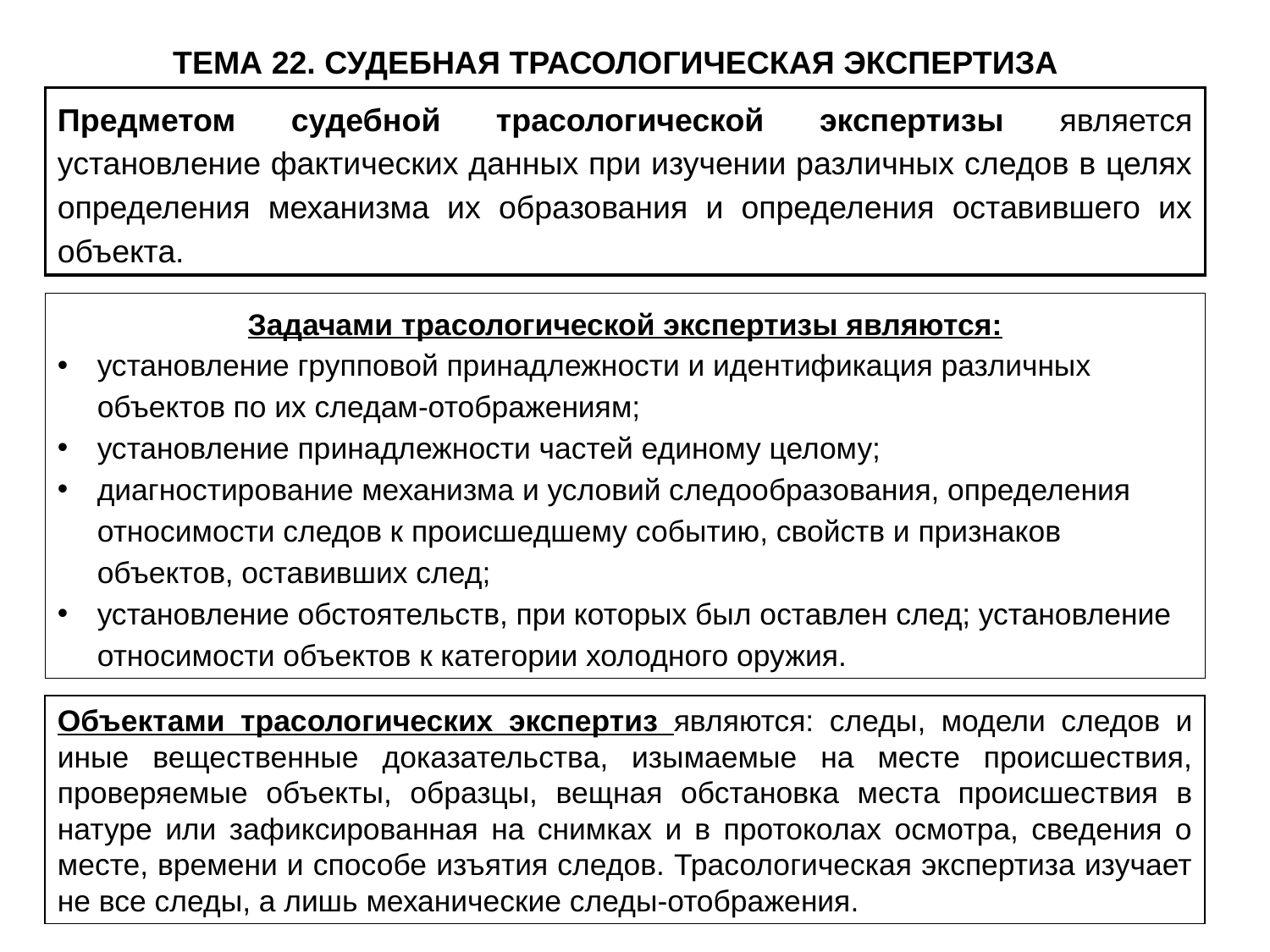

ТЕМА 22. СУДЕБНАЯ ТРАСОЛОГИЧЕСКАЯ ЭКСПЕРТИЗА
Предметом судебной трасологической экспертизы является установление фактических данных при изучении различных следов в целях определения механизма их образования и определения оставившего их объекта.
Задачами трасологической экспертизы являются:
установление групповой принадлежности и идентификация различных объектов по их следам-отображениям;
установление принадлежности частей единому целому;
диагностирование механизма и условий следообразования, определения относимости следов к происшедшему событию, свойств и признаков объектов, оставивших след;
установление обстоятельств, при которых был оставлен след; установление относимости объектов к категории холодного оружия.
Объектами трасологических экспертиз являются: следы, модели следов и иные вещественные доказательства, изымаемые на месте происшествия, проверяемые объекты, образцы, вещная обстановка места происшествия в натуре или зафиксированная на снимках и в протоколах осмотра, сведения о месте, времени и способе изъятия следов. Трасологическая экспертиза изучает не все следы, а лишь механические следы-отображения.